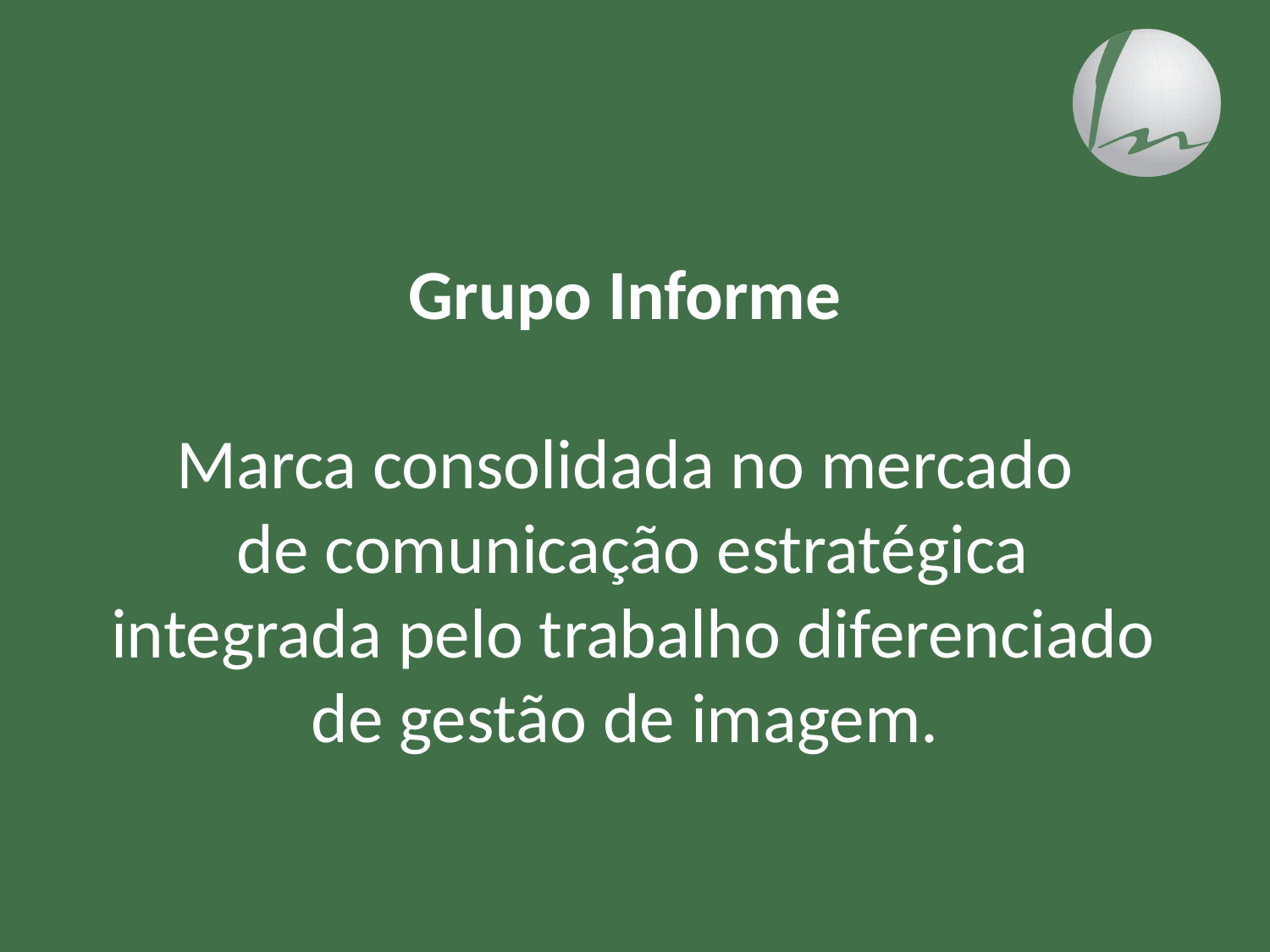

Grupo Informe

Marca consolidada no mercado
de comunicação estratégica integrada pelo trabalho diferenciado de gestão de imagem.